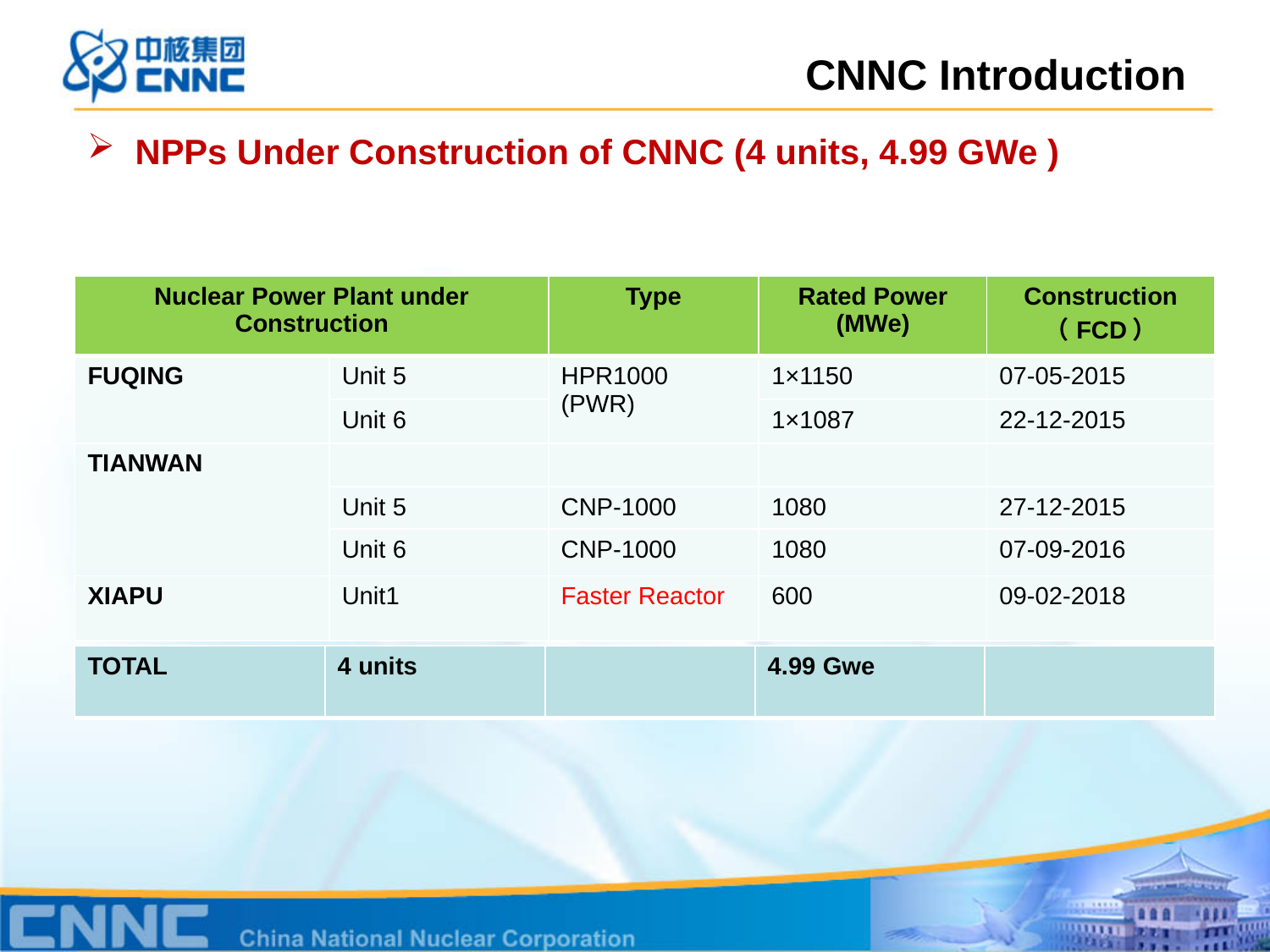

CNNC Introduction
NPPs Under Construction of CNNC (4 units, 4.99 GWe )
| Nuclear Power Plant under Construction |  | Type | Rated Power (MWe) | Construction （FCD） |
| --- | --- | --- | --- | --- |
| FUQING | Unit 5 | HPR1000 (PWR) | 1×1150 | 07-05-2015 |
|  | Unit 6 |  | 1×1087 | 22-12-2015 |
| TIANWAN |  |  |  |  |
|  | Unit 5 | CNP-1000 | 1080 | 27-12-2015 |
|  | Unit 6 | CNP-1000 | 1080 | 07-09-2016 |
| XIAPU | Unit1 | Faster Reactor | 600 | 09-02-2018 |
| TOTAL | 4 units |  | 4.99 Gwe |  |
| --- | --- | --- | --- | --- |